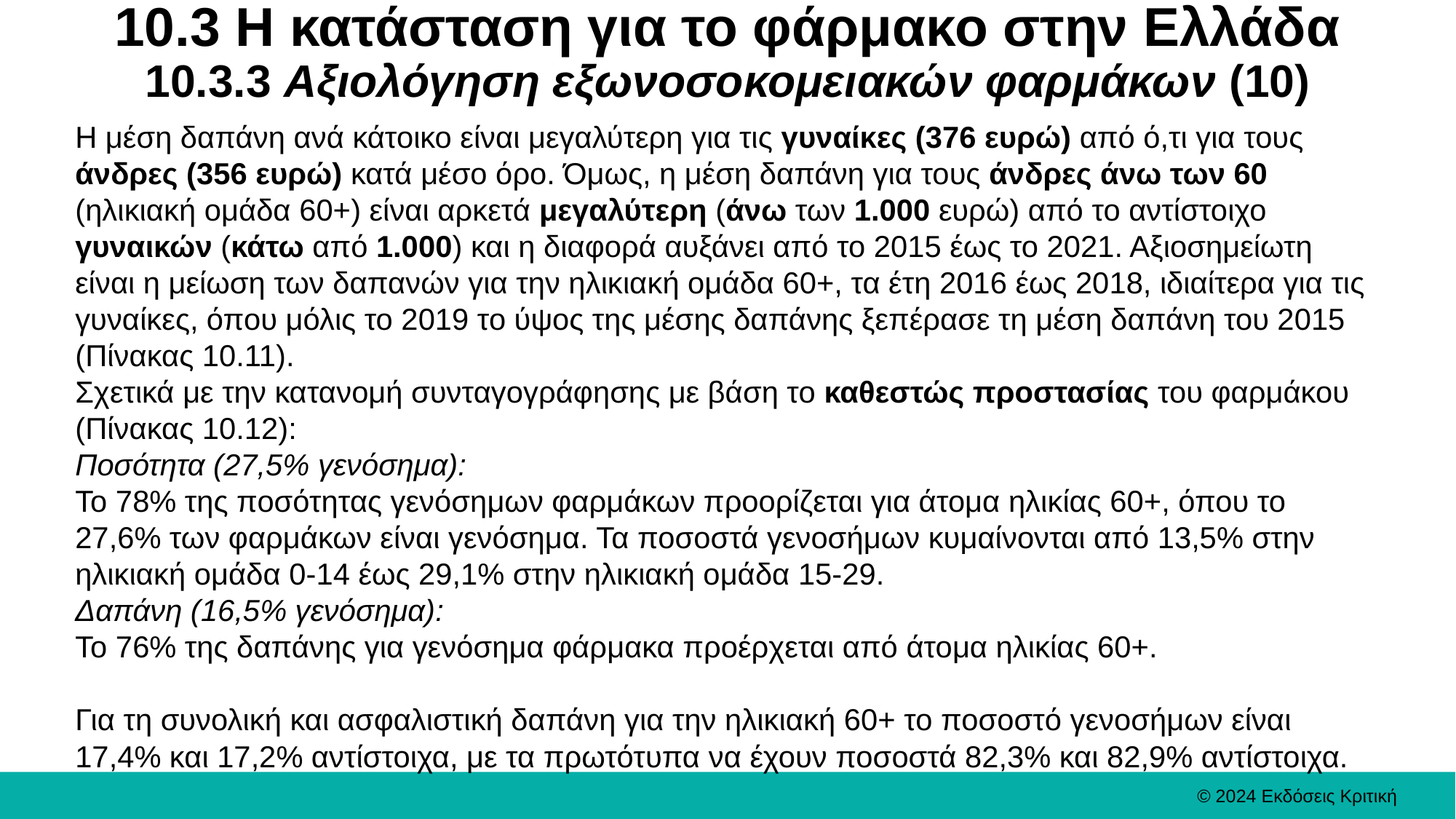

# 10.3 Η κατάσταση για το φάρμακο στην Ελλάδα 10.3.3 Αξιολόγηση εξωνοσοκομειακών φαρμάκων (10)
Η μέση δαπάνη ανά κάτοικο είναι μεγαλύτερη για τις γυναίκες (376 ευρώ) από ό,τι για τους άνδρες (356 ευρώ) κατά μέσο όρο. Όμως, η μέση δαπάνη για τους άνδρες άνω των 60 (ηλικιακή ομάδα 60+) είναι αρκετά μεγαλύτερη (άνω των 1.000 ευρώ) από το αντίστοιχο γυναικών (κάτω από 1.000) και η διαφορά αυξάνει από το 2015 έως το 2021. Αξιοσημείωτη είναι η μείωση των δαπανών για την ηλικιακή ομάδα 60+, τα έτη 2016 έως 2018, ιδιαίτερα για τις γυναίκες, όπου μόλις το 2019 το ύψος της μέσης δαπάνης ξεπέρασε τη μέση δαπάνη του 2015 (Πίνακας 10.11).
Σχετικά με την κατανομή συνταγογράφησης με βάση το καθεστώς προστασίας του φαρμάκου (Πίνακας 10.12):
Ποσότητα (27,5% γενόσημα):
Το 78% της ποσότητας γενόσημων φαρμάκων προορίζεται για άτομα ηλικίας 60+, όπου το 27,6% των φαρμάκων είναι γενόσημα. Τα ποσοστά γενοσήμων κυμαίνονται από 13,5% στην ηλικιακή ομάδα 0-14 έως 29,1% στην ηλικιακή ομάδα 15-29.
Δαπάνη (16,5% γενόσημα):
Το 76% της δαπάνης για γενόσημα φάρμακα προέρχεται από άτομα ηλικίας 60+.

Για τη συνολική και ασφαλιστική δαπάνη για την ηλικιακή 60+ το ποσοστό γενοσήμων είναι 17,4% και 17,2% αντίστοιχα, με τα πρωτότυπα να έχουν ποσοστά 82,3% και 82,9% αντίστοιχα.

© 2024 Εκδόσεις Κριτική